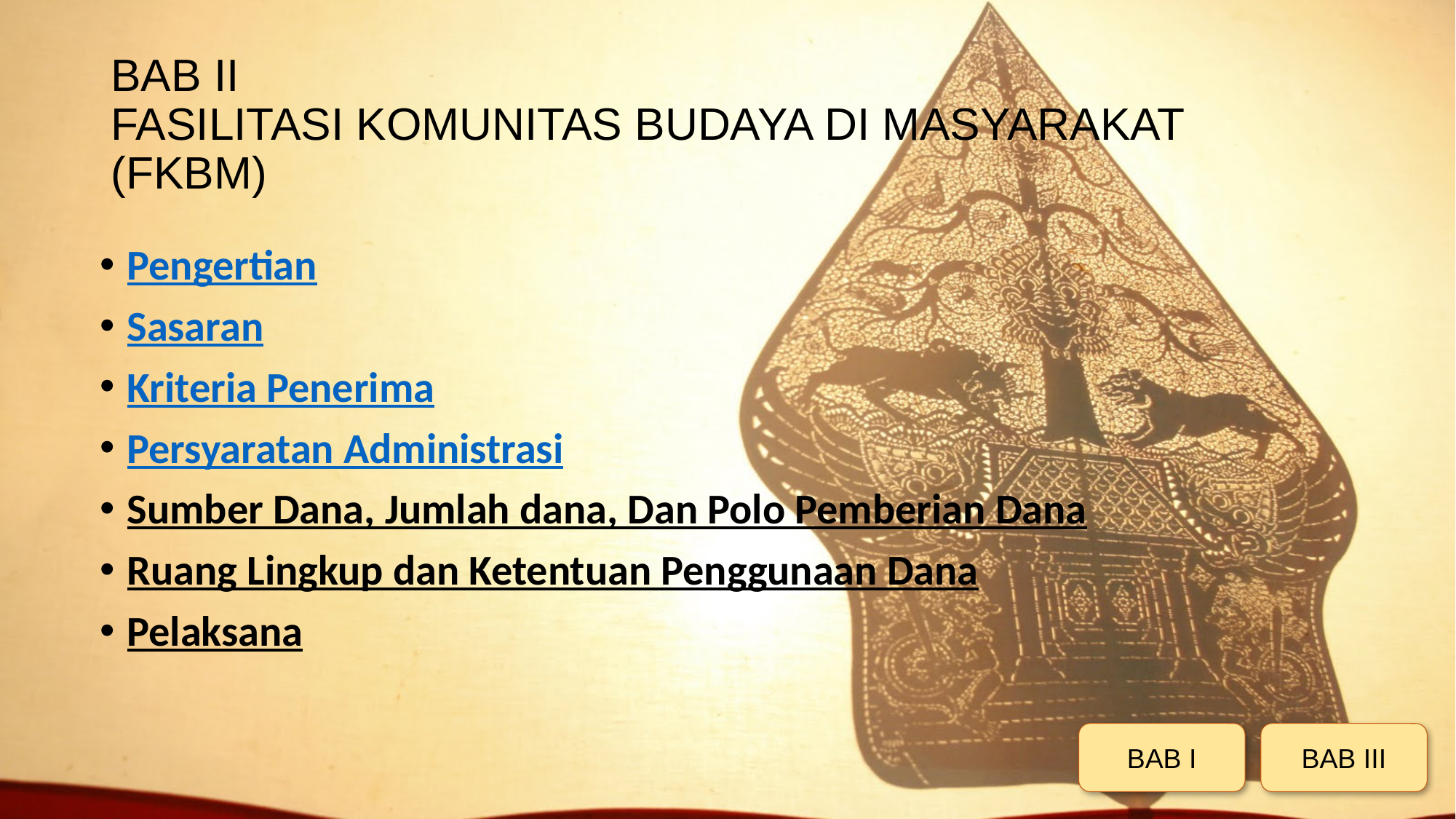

# BAB II FASILITASI KOMUNITAS BUDAYA DI MASYARAKAT (FKBM)
Pengertian
Sasaran
Kriteria Penerima
Persyaratan Administrasi
Sumber Dana, Jumlah dana, Dan Polo Pemberian Dana
Ruang Lingkup dan Ketentuan Penggunaan Dana
Pelaksana
BAB I
BAB III